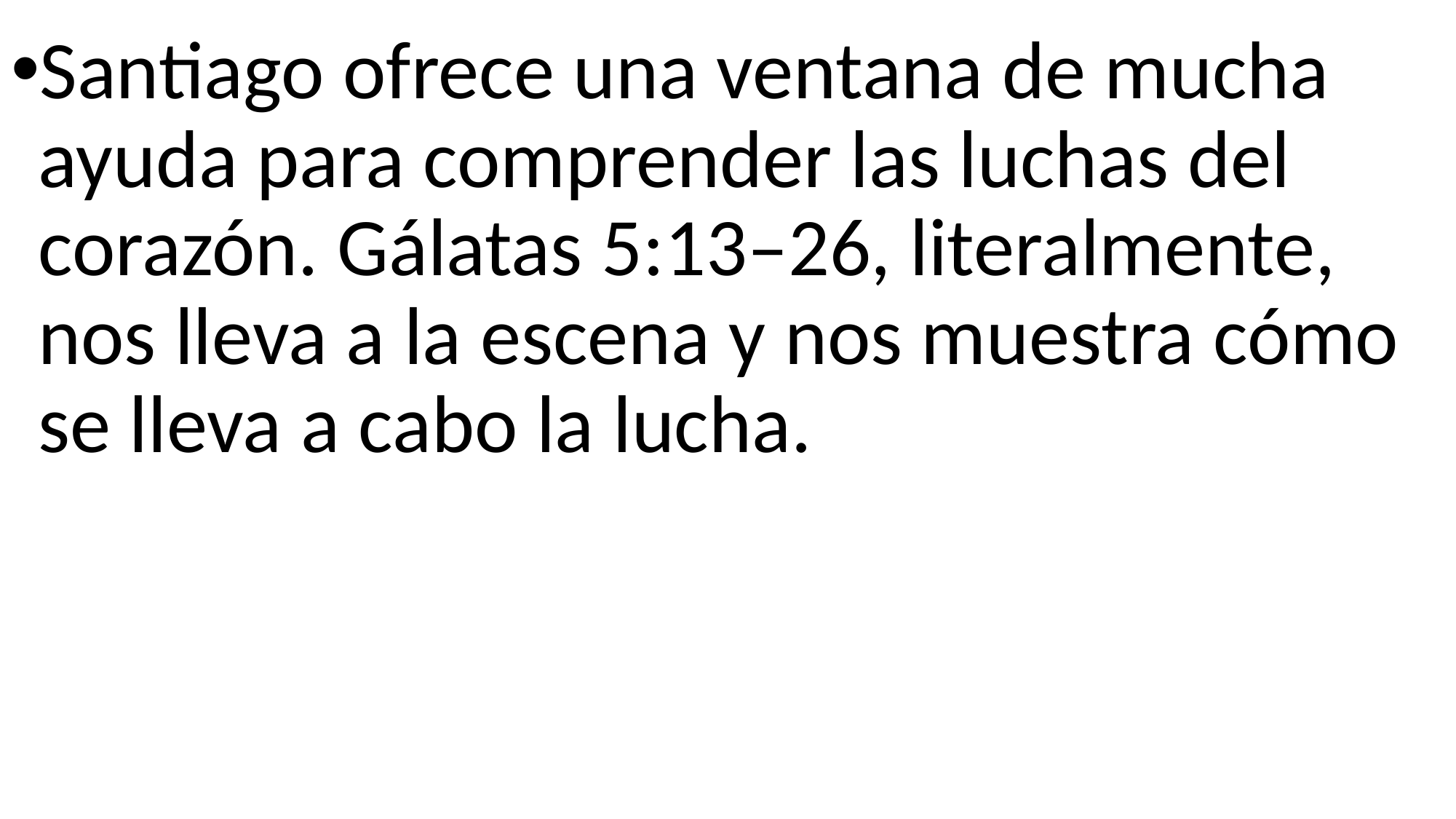

Santiago ofrece una ventana de mucha ayuda para comprender las luchas del corazón. Gálatas 5:13–26, literalmente, nos lleva a la escena y nos muestra cómo se lleva a cabo la lucha.